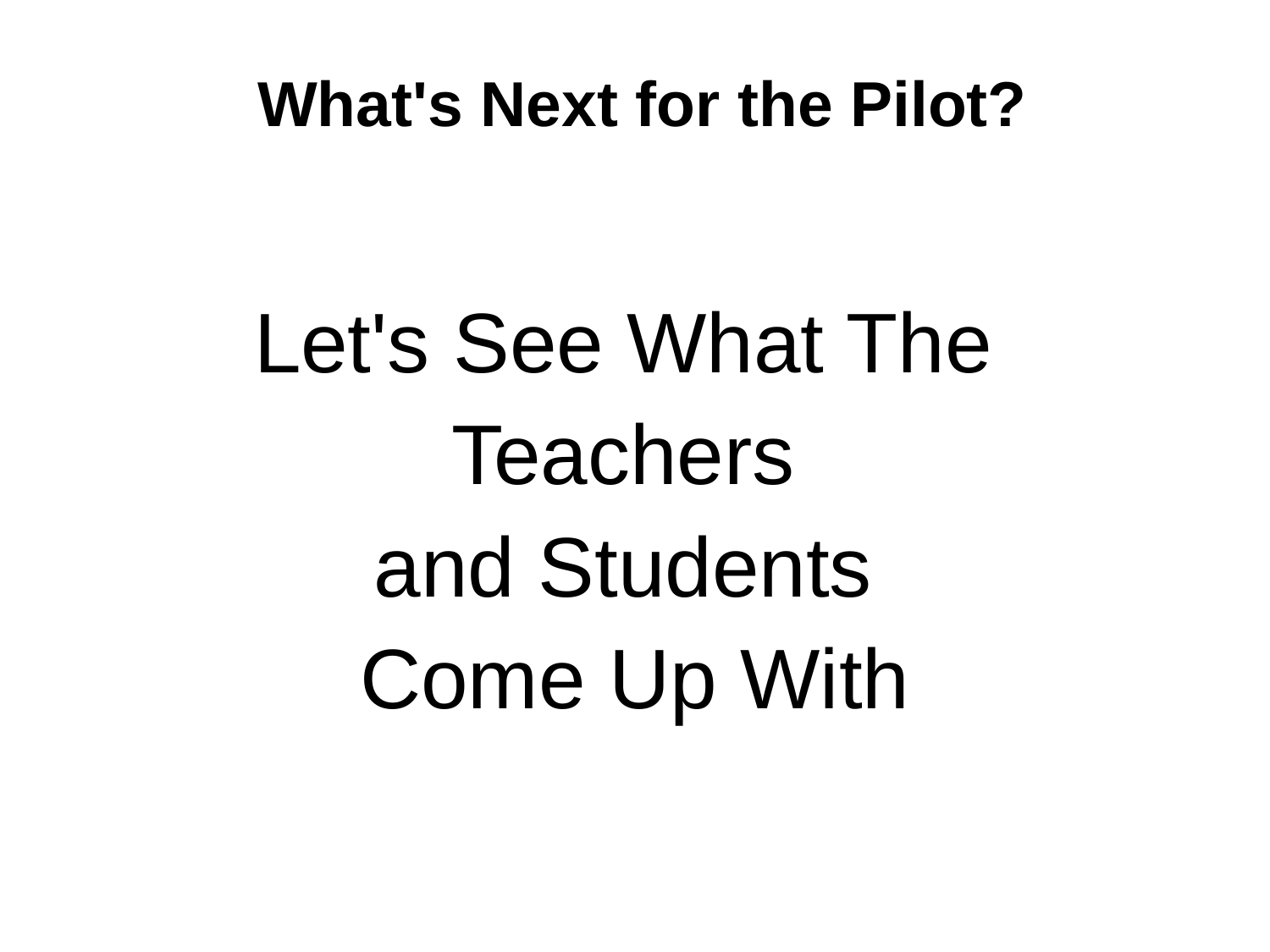

# What's Next for the Pilot?

Let's See What The
Teachers
and Students
Come Up With